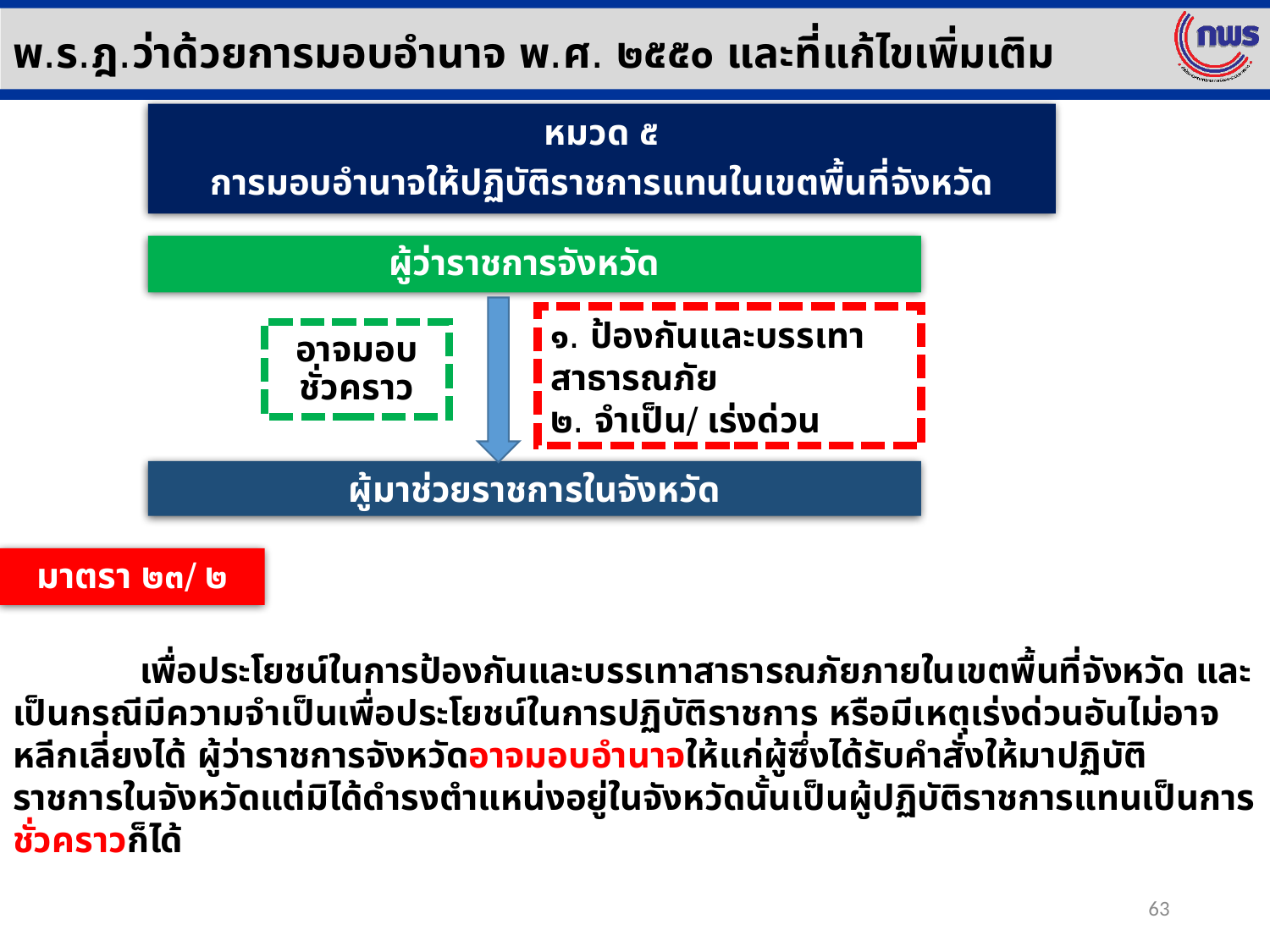

พ.ร.ฎ.ว่าด้วยการมอบอำนาจ พ.ศ. ๒๕๕๐ และที่แก้ไขเพิ่มเติม
หมวด ๕
การมอบอำนาจให้ปฏิบัติราชการแทนในเขตพื้นที่จังหวัด
ผู้ว่าราชการจังหวัด

๑. ป้องกันและบรรเทาสาธารณภัย
๒. จำเป็น/เร่งด่วน
อาจมอบชั่วคราว
ผู้มาช่วยราชการในจังหวัด
มาตรา ๒๓/๒
	เพื่อประโยชน์ในการป้องกันและบรรเทาสาธารณภัยภายในเขตพื้นที่จังหวัด และเป็นกรณีมีความจำเป็นเพื่อประโยชน์ในการปฏิบัติราชการ หรือมีเหตุเร่งด่วนอันไม่อาจหลีกเลี่ยงได้ ผู้ว่าราชการจังหวัดอาจมอบอำนาจให้แก่ผู้ซึ่งได้รับคำสั่งให้มาปฏิบัติราชการในจังหวัดแต่มิได้ดำรงตำแหน่งอยู่ในจังหวัดนั้นเป็นผู้ปฏิบัติราชการแทนเป็นการชั่วคราวก็ได้
63